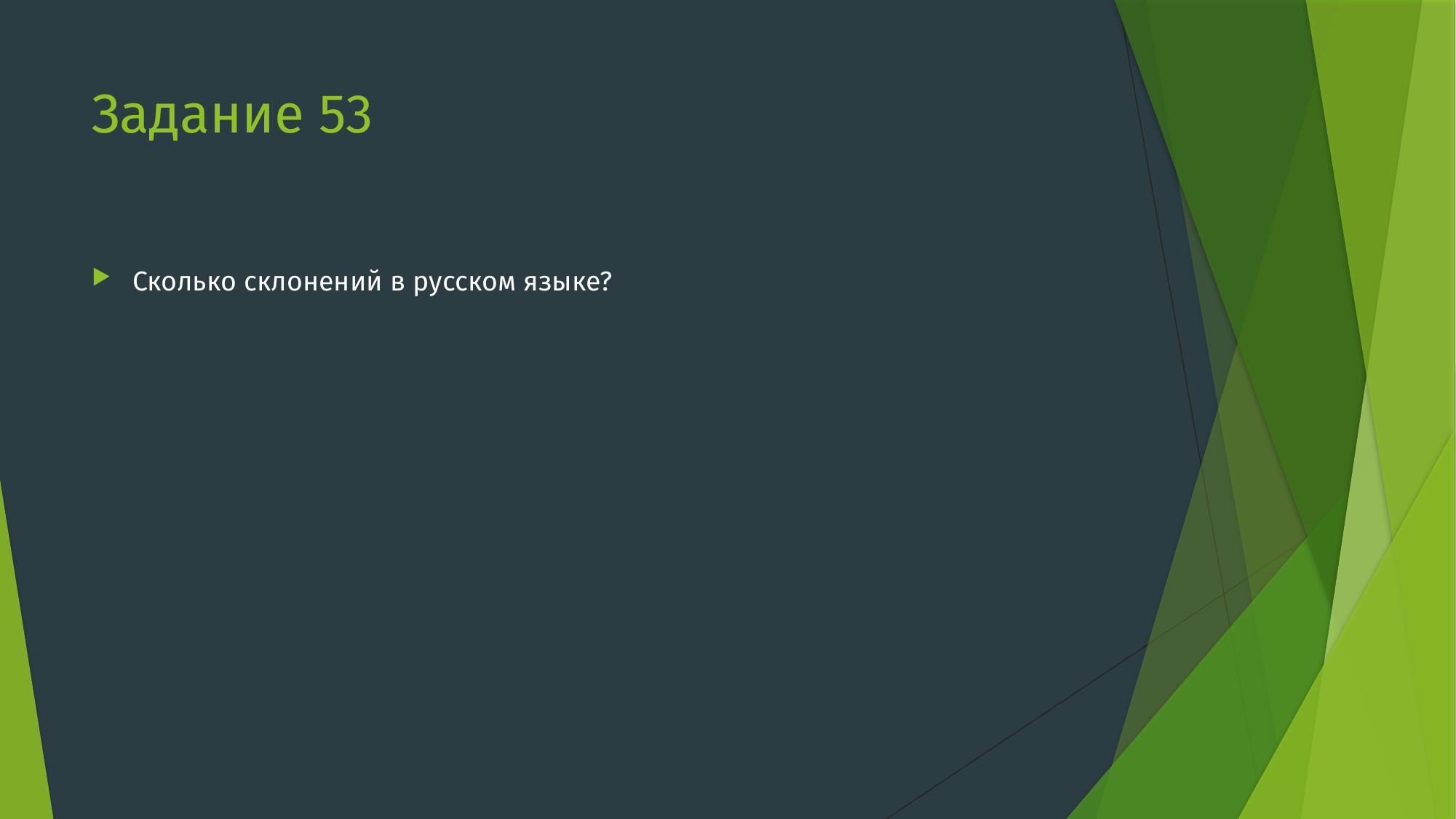

# Задание 53
Сколько склонений в русском языке?